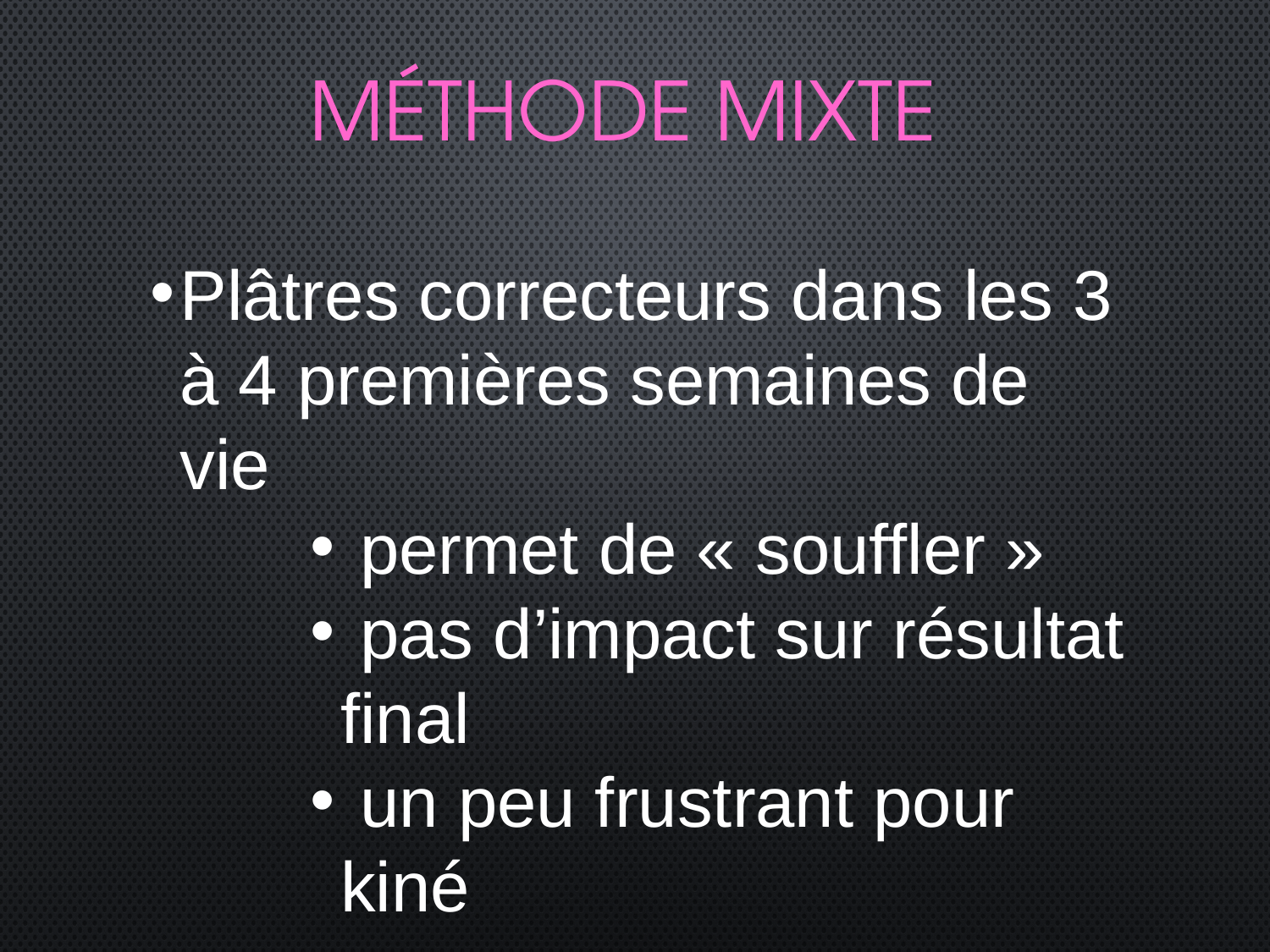

# Méthode mixte
Plâtres correcteurs dans les 3 à 4 premières semaines de vie
 permet de « souffler »
 pas d’impact sur résultat final
 un peu frustrant pour kiné